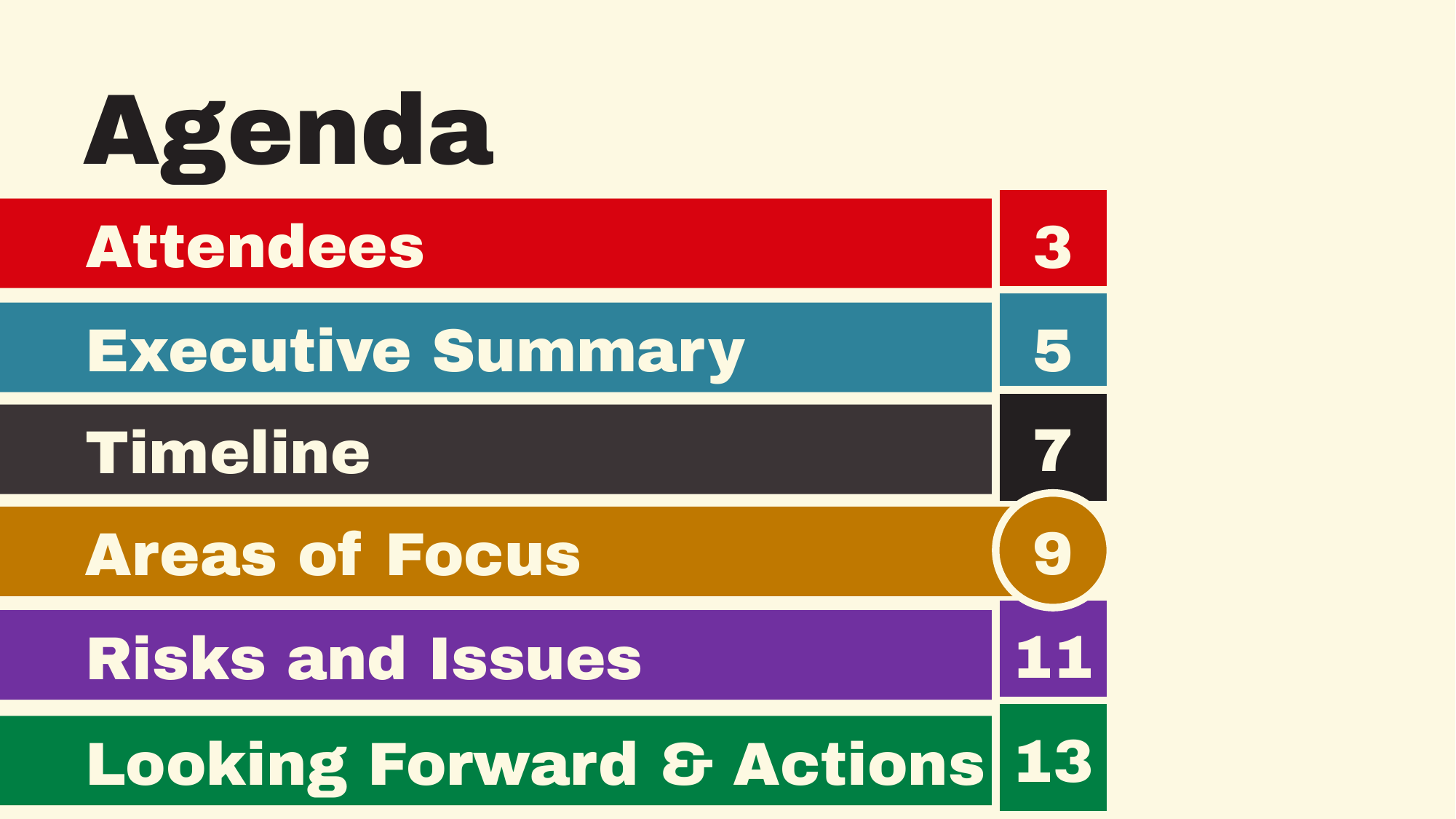

# Agenda
3
Attendees
5
Executive Summary
7
Timeline
9
Areas of Focus
11
Risks and Issues
13
Looking Forward & Actions